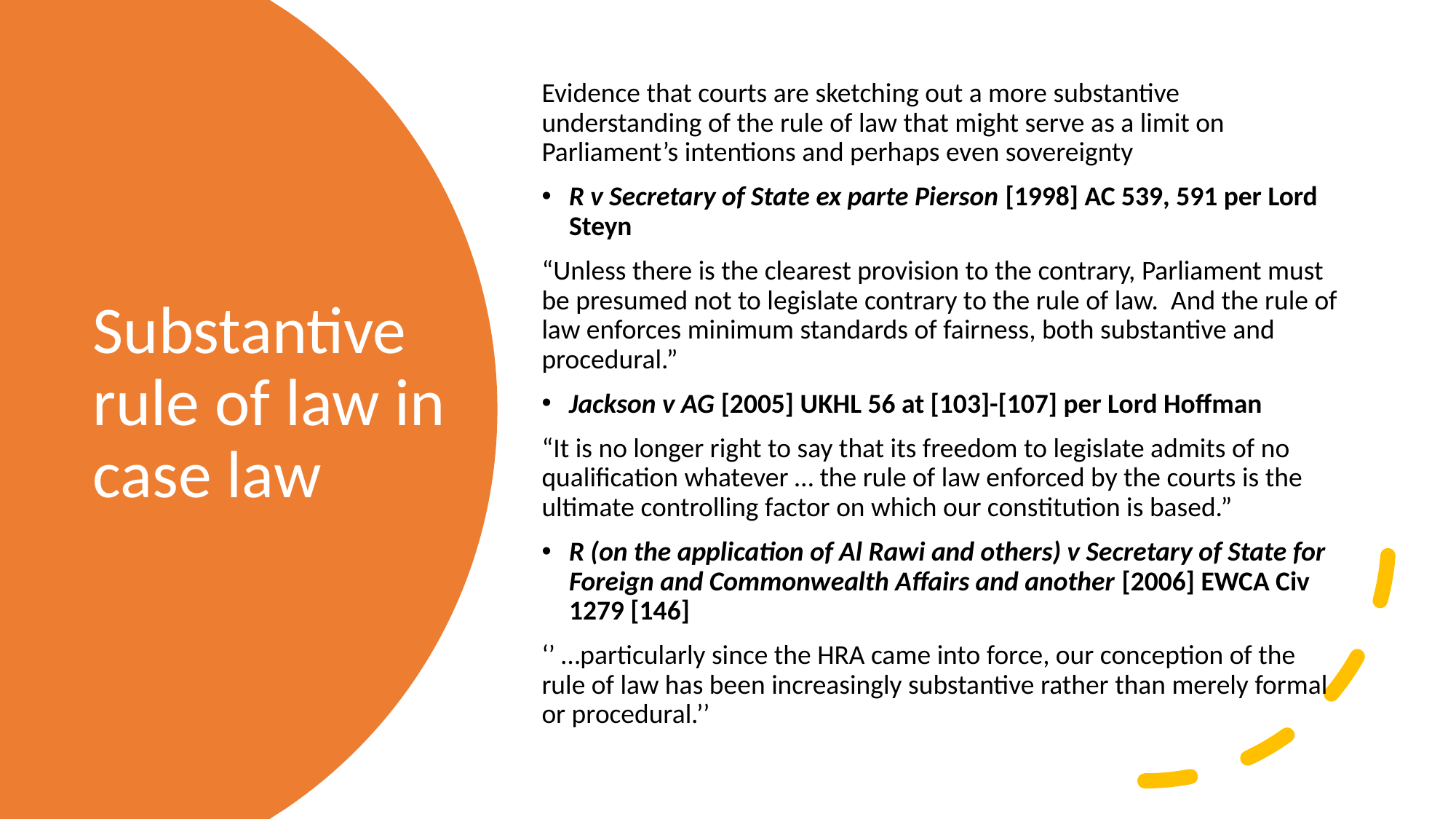

Evidence that courts are sketching out a more substantive understanding of the rule of law that might serve as a limit on Parliament’s intentions and perhaps even sovereignty
R v Secretary of State ex parte Pierson [1998] AC 539, 591 per Lord Steyn
“Unless there is the clearest provision to the contrary, Parliament must be presumed not to legislate contrary to the rule of law.  And the rule of law enforces minimum standards of fairness, both substantive and procedural.”
Jackson v AG [2005] UKHL 56 at [103]-[107] per Lord Hoffman
“It is no longer right to say that its freedom to legislate admits of no qualification whatever … the rule of law enforced by the courts is the ultimate controlling factor on which our constitution is based.”
R (on the application of Al Rawi and others) v Secretary of State for Foreign and Commonwealth Affairs and another [2006] EWCA Civ 1279 [146]
‘’ …particularly since the HRA came into force, our conception of the rule of law has been increasingly substantive rather than merely formal or procedural.’’
# Substantive rule of law in case law